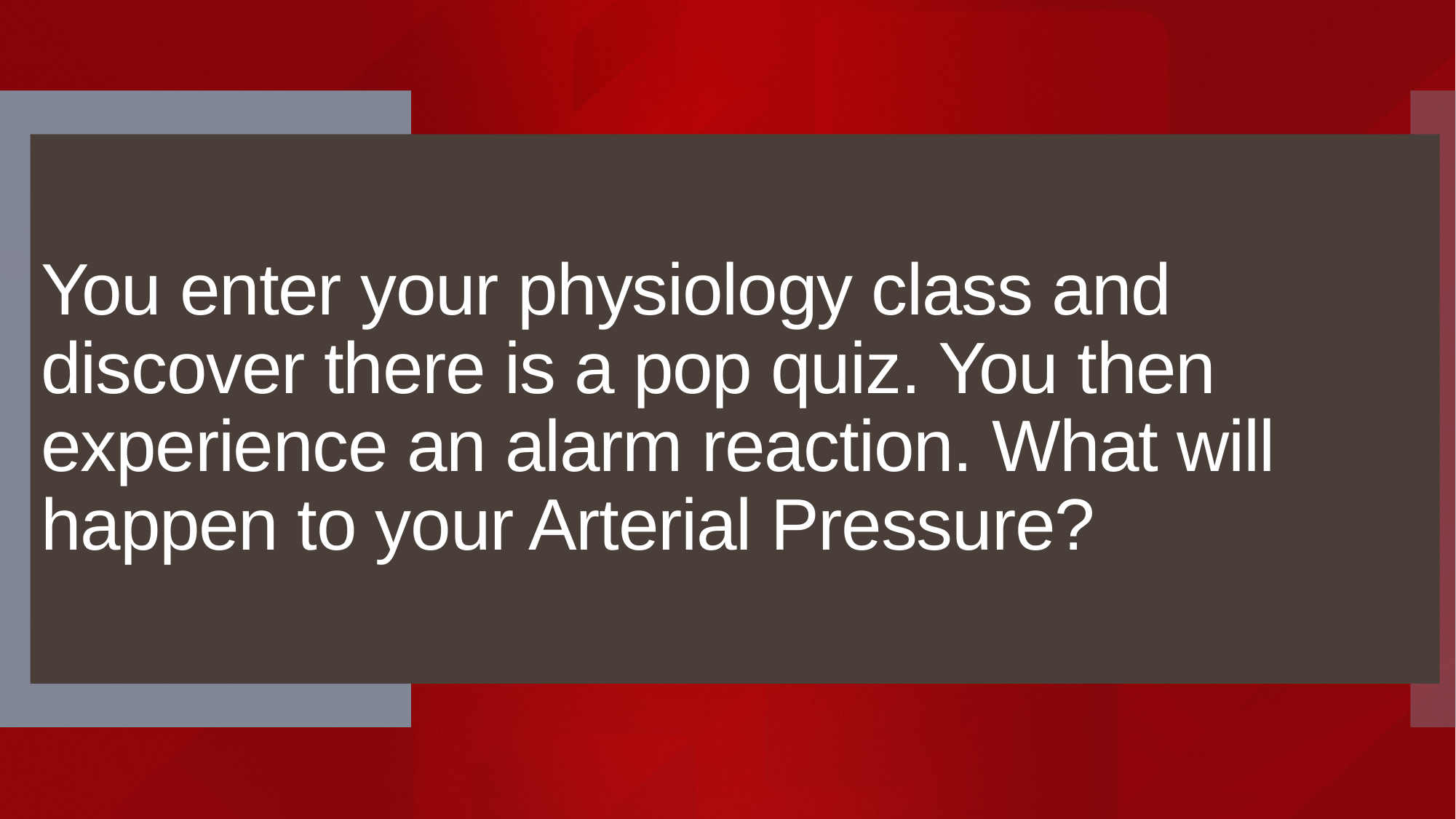

# You enter your physiology class and discover there is a pop quiz. You then experience an alarm reaction. What will happen to your Arterial Pressure?